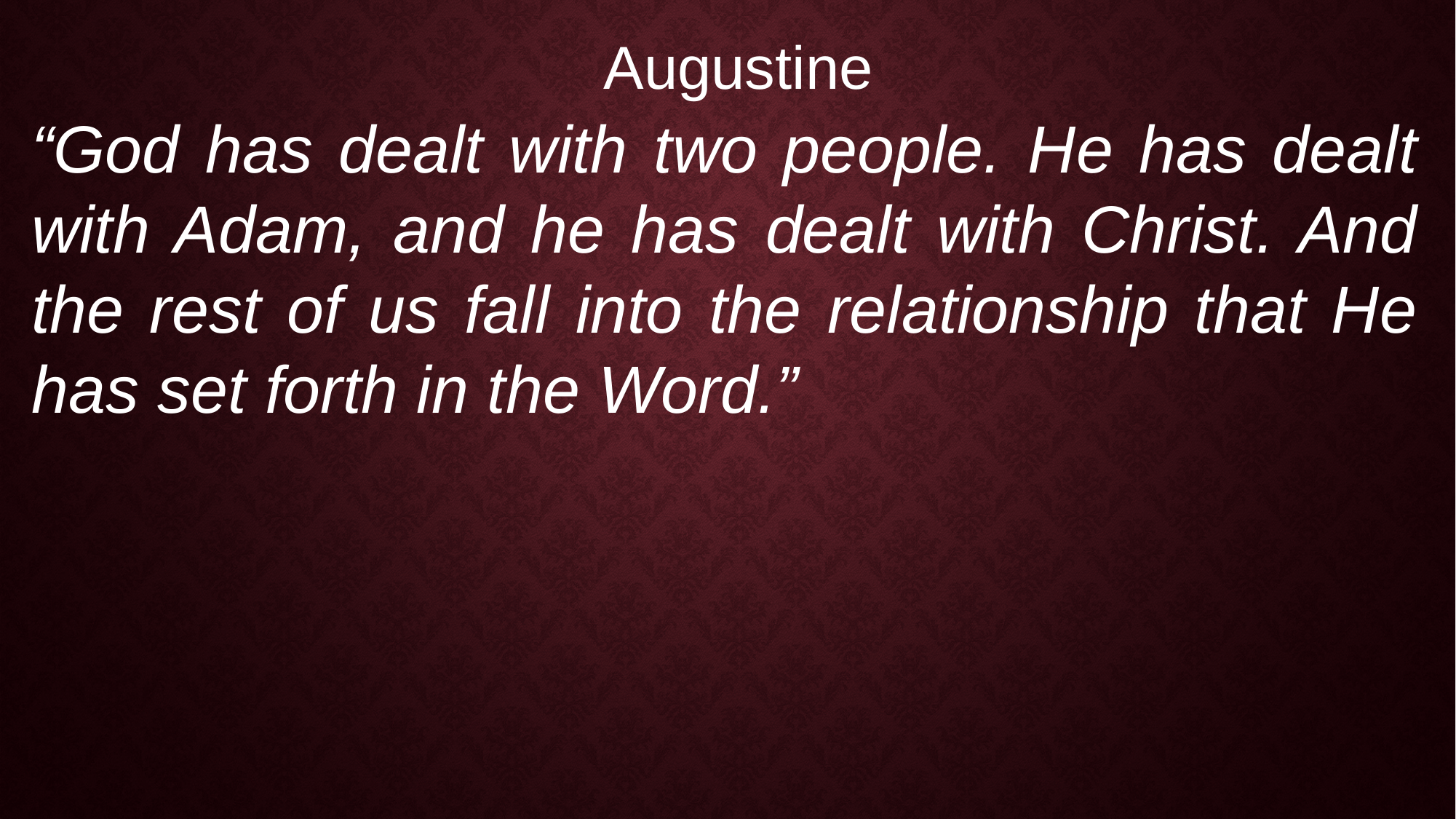

Augustine
“God has dealt with two people. He has dealt with Adam, and he has dealt with Christ. And the rest of us fall into the relationship that He has set forth in the Word.”